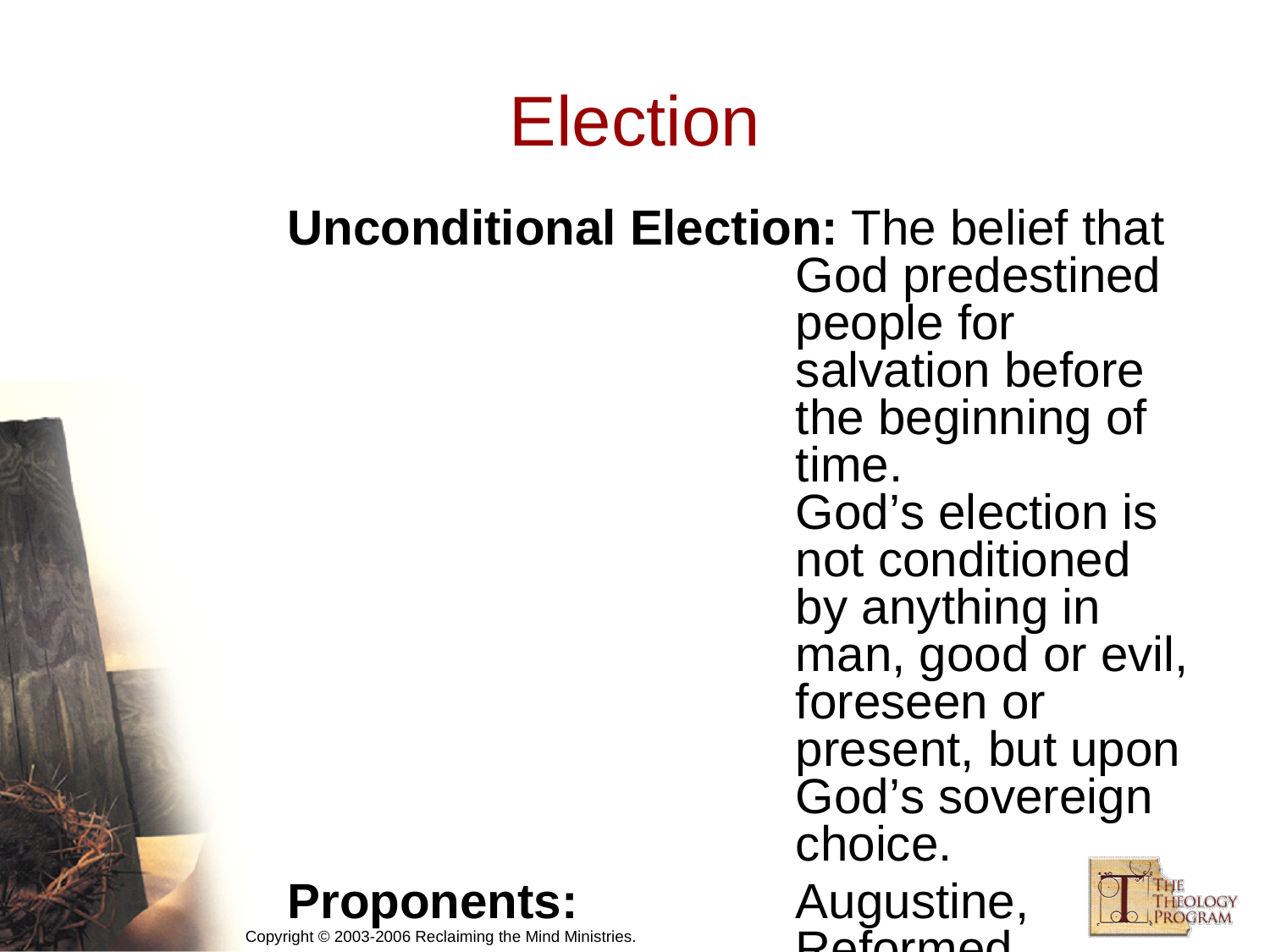

# Election
Unconditional Election: The belief that God predestined people for salvation before the beginning of time.
God’s election is not conditioned by anything in man, good or evil, foreseen or present, but upon God’s sovereign choice.
Proponents:	Augustine, Reformed Protestants